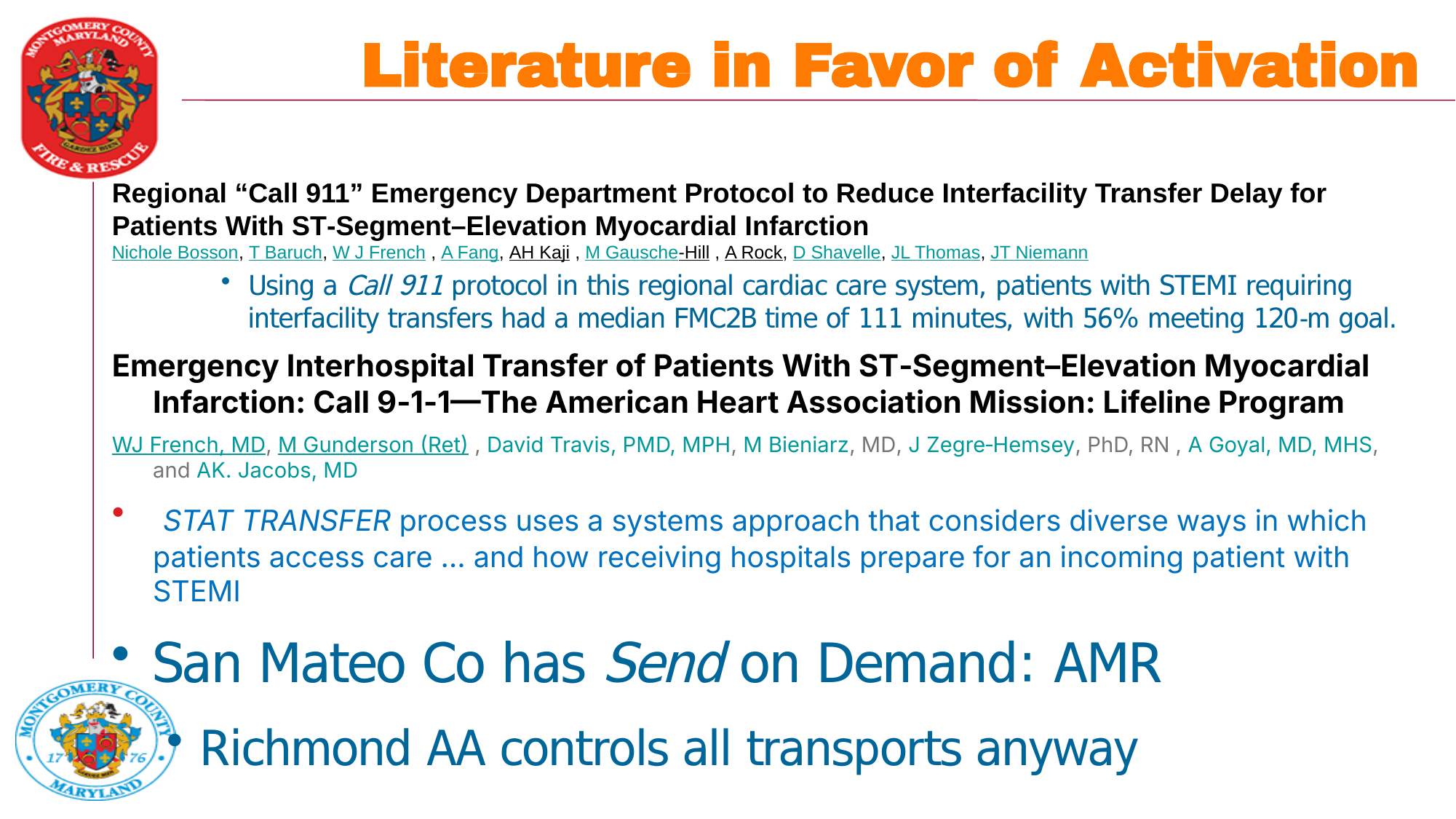

# Literature in Favor of Activation

Regional “Call 911” Emergency Department Protocol to Reduce Interfacility Transfer Delay for Patients With ST‐Segment–Elevation Myocardial Infarction
Nichole Bosson, T Baruch, W J French , A Fang, AH Kaji , M Gausche‐Hill , A Rock, D Shavelle, JL Thomas, JT Niemann
Using a Call 911 protocol in this regional cardiac care system, patients with STEMI requiring interfacility transfers had a median FMC2B time of 111 minutes, with 56% meeting 120‐m goal.
Emergency Interhospital Transfer of Patients With ST‐Segment–Elevation Myocardial Infarction: Call 9‐1‐1—The American Heart Association Mission: Lifeline Program
WJ French, MD, M Gunderson (Ret) , David Travis, PMD, MPH, M Bieniarz, MD, J Zegre‐Hemsey, PhD, RN , A Goyal, MD, MHS, and AK. Jacobs, MD
 STAT TRANSFER process uses a systems approach that considers diverse ways in which patients access care … and how receiving hospitals prepare for an incoming patient with STEMI
San Mateo Co has Send on Demand: AMR
Richmond AA controls all transports anyway